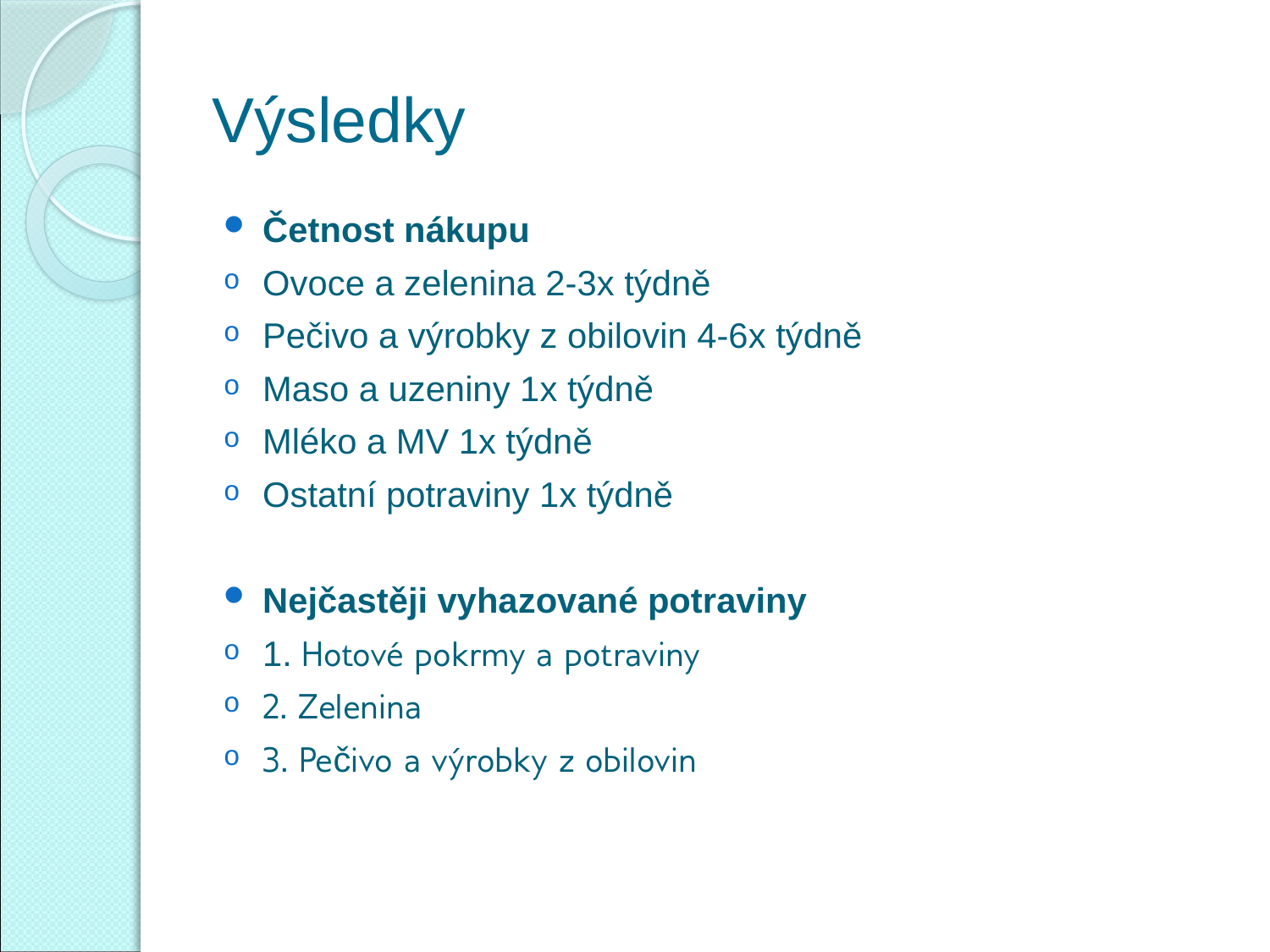

# Výsledky
Četnost nákupu
Ovoce a zelenina 2-3x týdně
Pečivo a výrobky z obilovin 4-6x týdně
Maso a uzeniny 1x týdně
Mléko a MV 1x týdně
Ostatní potraviny 1x týdně

Nejčastěji vyhazované potraviny
1. Hotové pokrmy a potraviny
2. Zelenina
3. Pečivo a výrobky z obilovin